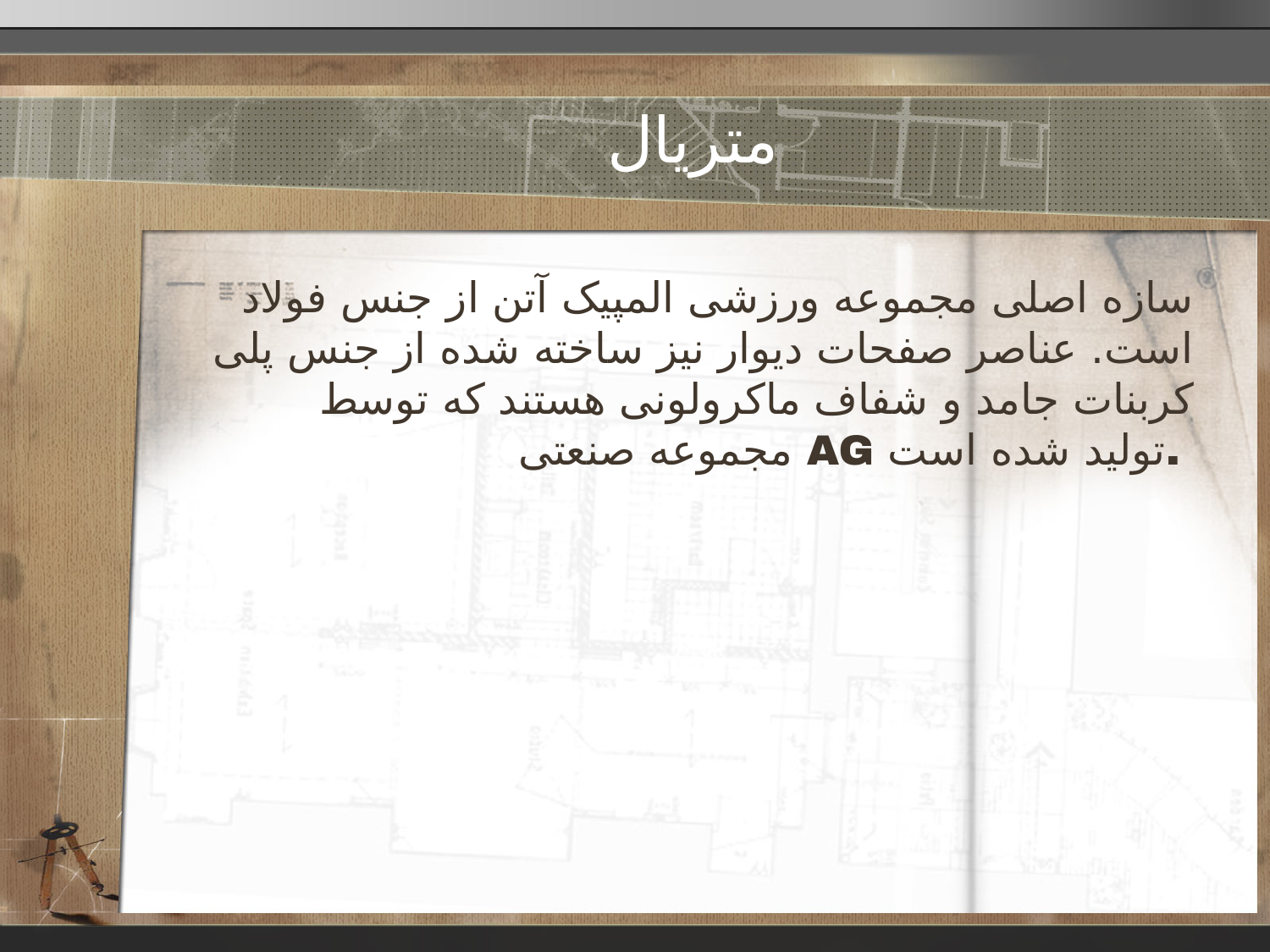

# متریال
سازه اصلی مجموعه ورزشی المپیک آتن از جنس فولاد است. عناصر صفحات دیوار نیز ساخته شده از جنس پلی کربنات جامد و شفاف ماکرولونی هستند که توسط مجموعه صنعتی AG تولید شده است.